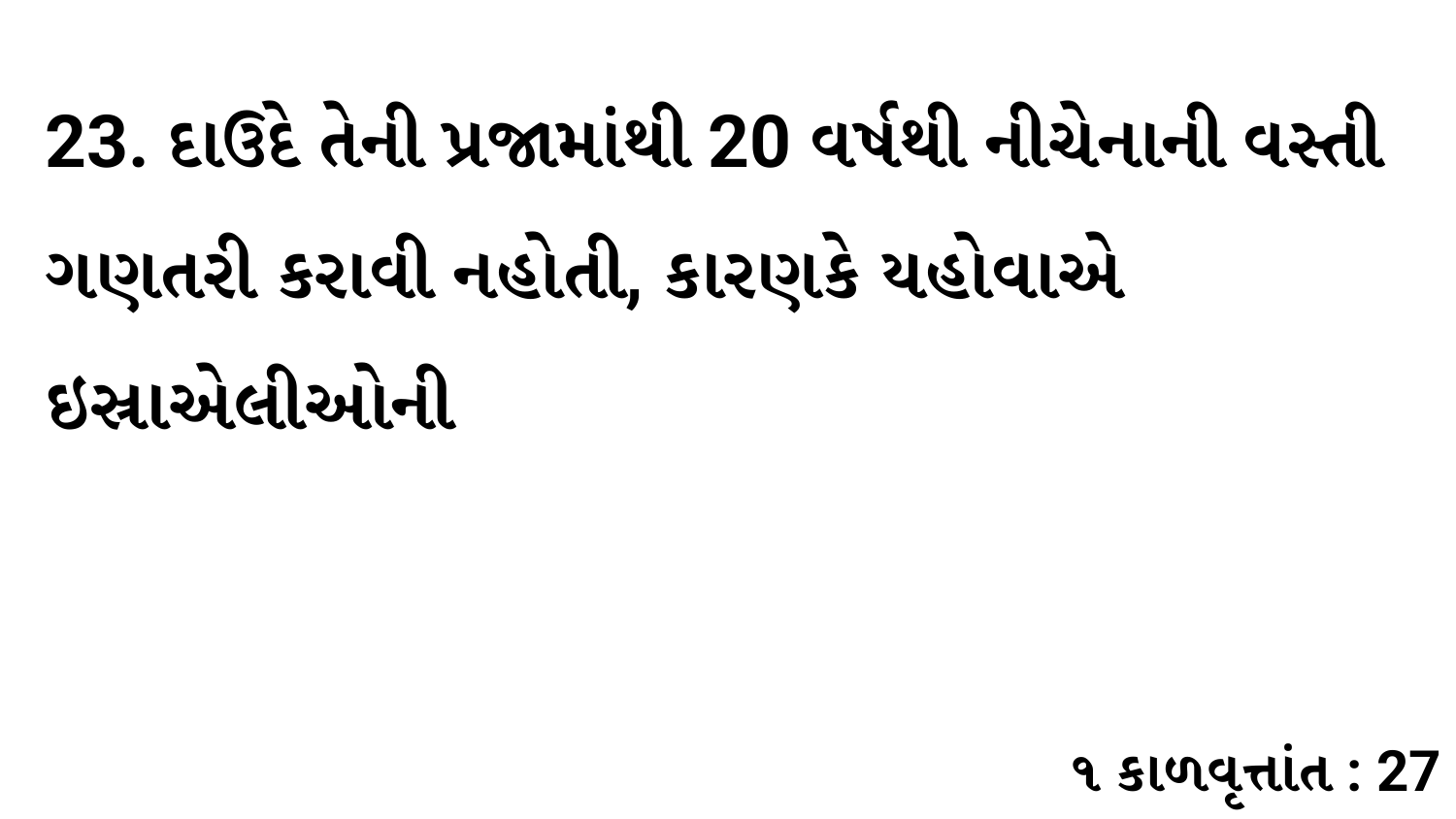

23. દાઉદે તેની પ્રજામાંથી 20 વર્ષથી નીચેનાની વસ્તી ગણતરી કરાવી નહોતી, કારણકે યહોવાએ ઇસ્રાએલીઓની
૧ કાળવૃત્તાંત : 27